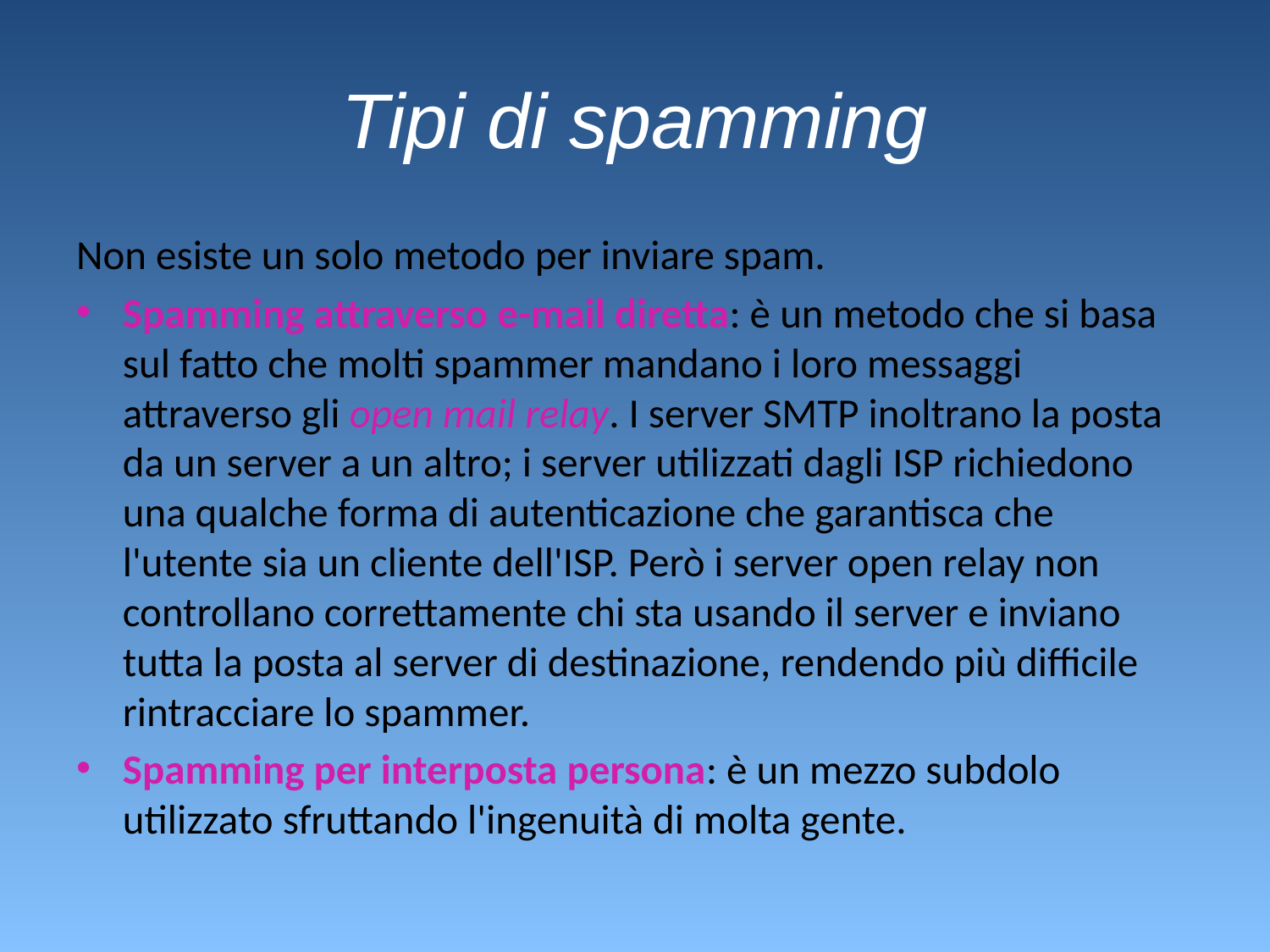

# Tipi di spamming
Non esiste un solo metodo per inviare spam.
Spamming attraverso e-mail diretta: è un metodo che si basa sul fatto che molti spammer mandano i loro messaggi attraverso gli open mail relay. I server SMTP inoltrano la posta da un server a un altro; i server utilizzati dagli ISP richiedono una qualche forma di autenticazione che garantisca che l'utente sia un cliente dell'ISP. Però i server open relay non controllano correttamente chi sta usando il server e inviano tutta la posta al server di destinazione, rendendo più difficile rintracciare lo spammer.
Spamming per interposta persona: è un mezzo subdolo utilizzato sfruttando l'ingenuità di molta gente.